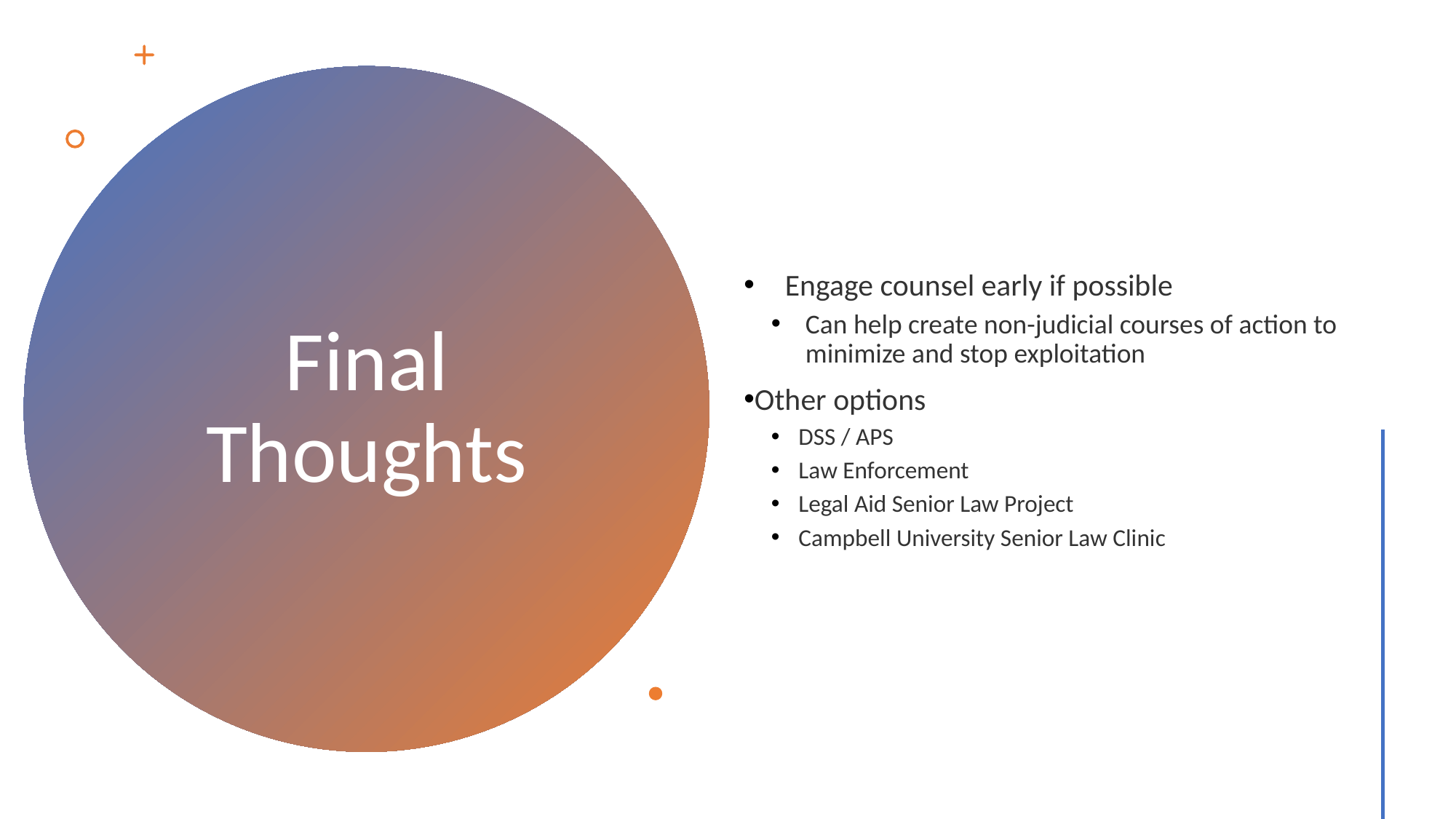

Engage counsel early if possible
Can help create non-judicial courses of action to minimize and stop exploitation
Other options
DSS / APS
Law Enforcement
Legal Aid Senior Law Project
Campbell University Senior Law Clinic

# Final Thoughts

20